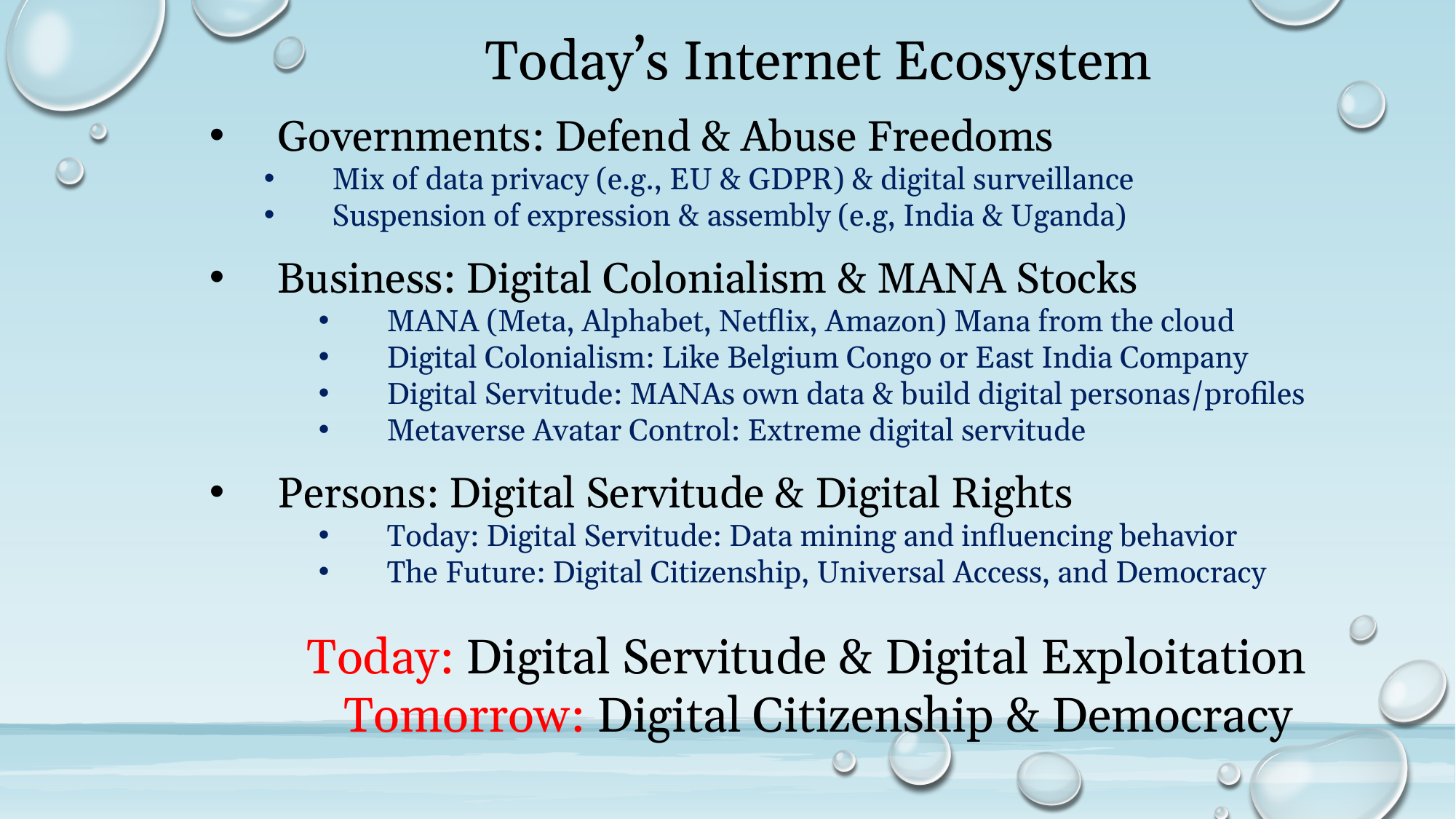

Today’s Internet Ecosystem

Governments: Defend & Abuse Freedoms
Mix of data privacy (e.g., EU & GDPR) & digital surveillance
Suspension of expression & assembly (e.g, India & Uganda)

Business: Digital Colonialism & MANA Stocks
MANA (Meta, Alphabet, Netflix, Amazon) Mana from the cloud
Digital Colonialism: Like Belgium Congo or East India Company
Digital Servitude: MANAs own data & build digital personas/profiles
Metaverse Avatar Control: Extreme digital servitude

Persons: Digital Servitude & Digital Rights
Today: Digital Servitude: Data mining and influencing behavior
The Future: Digital Citizenship, Universal Access, and Democracy

Today: Digital Servitude & Digital Exploitation
Tomorrow: Digital Citizenship & Democracy